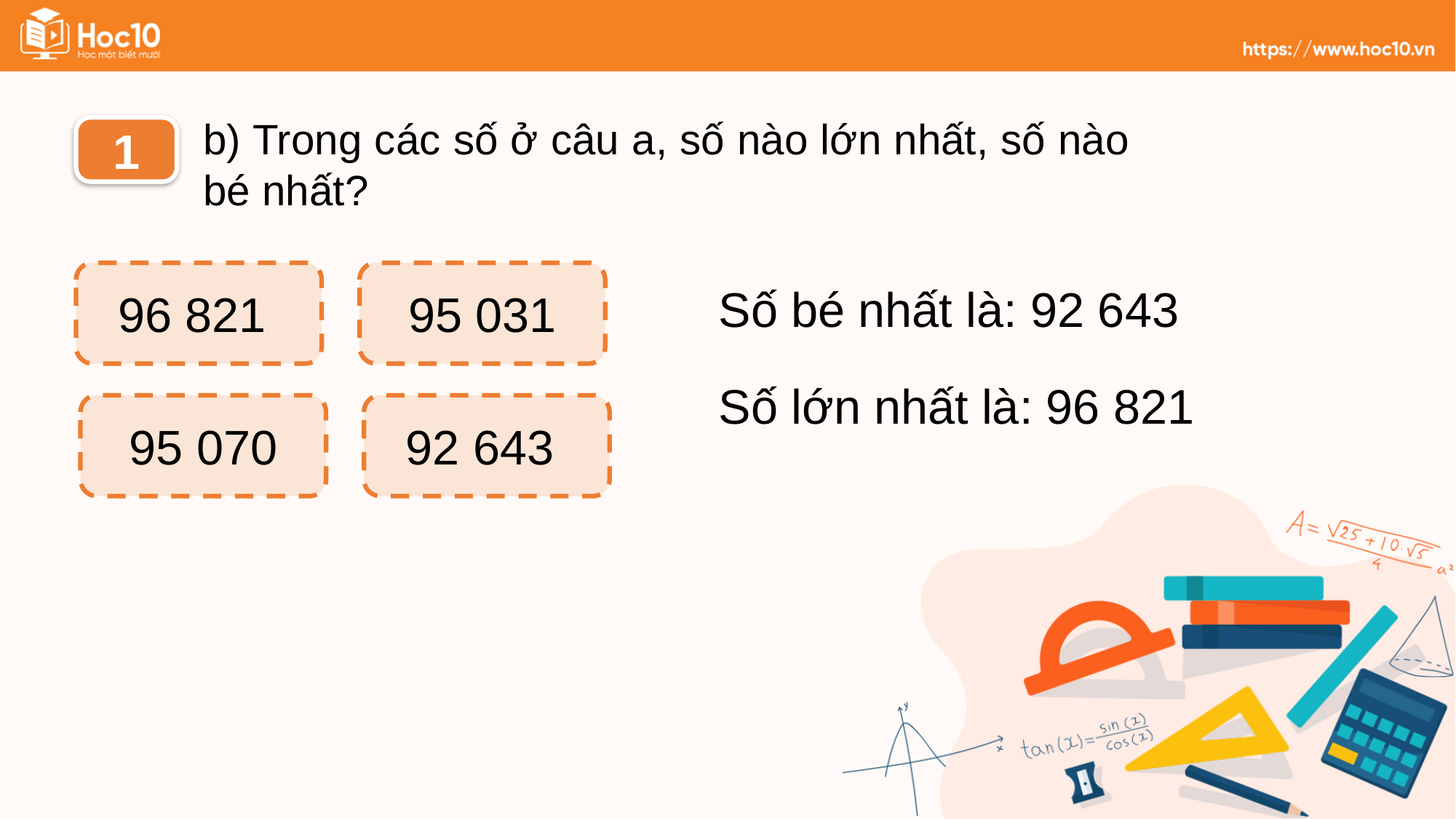

b) Trong các số ở câu a, số nào lớn nhất, số nào bé nhất?
1
Số bé nhất là: 92 643
Số lớn nhất là: 96 821
96 821
95 031
95 070
92 643